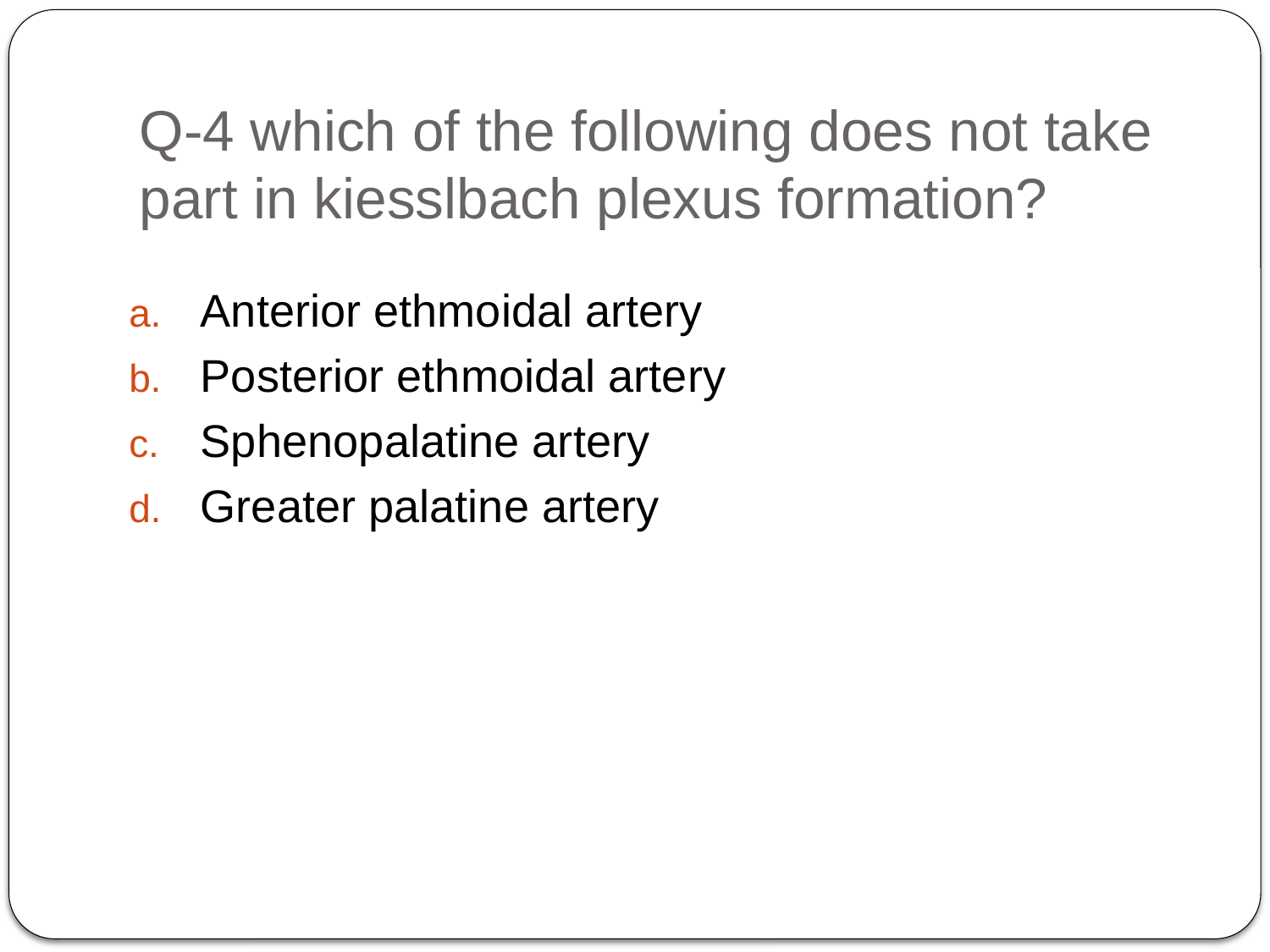

# Q-4 which of the following does not take part in kiesslbach plexus formation?
Anterior ethmoidal artery
Posterior ethmoidal artery
Sphenopalatine artery
Greater palatine artery